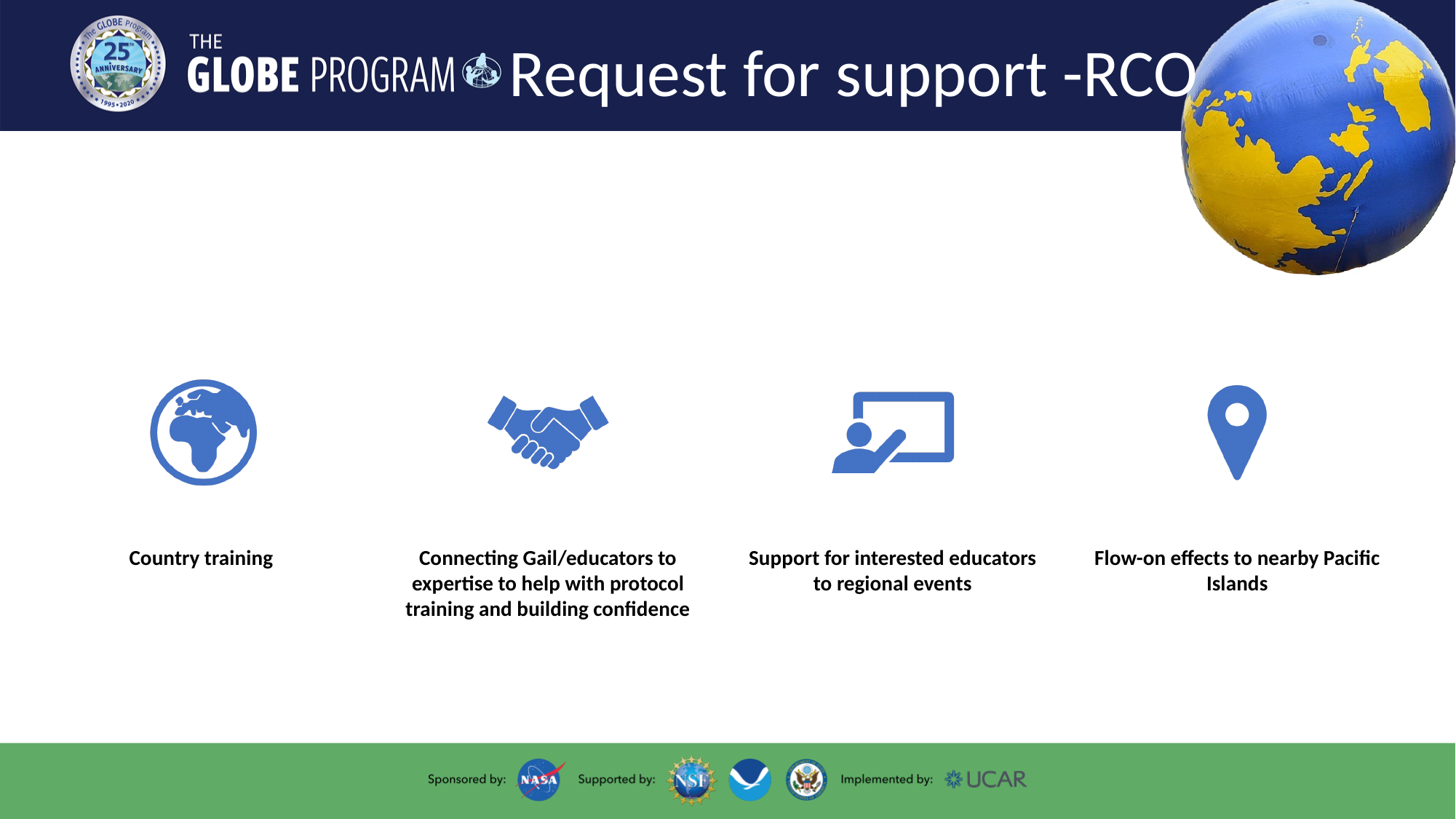

# Request for support -RCO
Country training
Connecting Gail/educators to expertise to help with protocol training and building confidence
Support for interested educators to regional events
Flow-on effects to nearby Pacific Islands